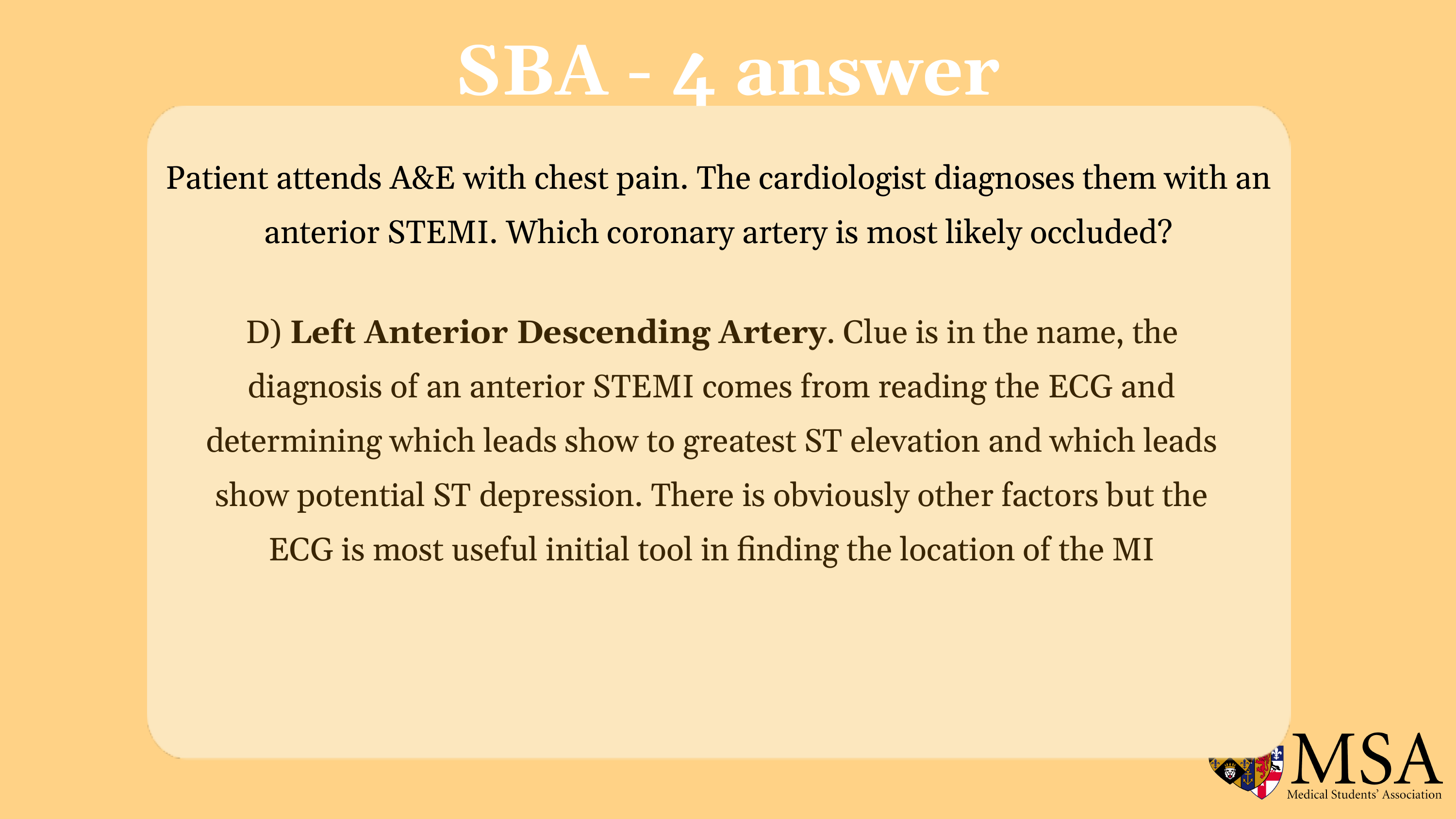

SBA - 4 answer

Patient attends A&E with chest pain. The cardiologist diagnoses them with an anterior STEMI. Which coronary artery is most likely occluded?

D) Left Anterior Descending Artery. Clue is in the name, the diagnosis of an anterior STEMI comes from reading the ECG and determining which leads show to greatest ST elevation and which leads show potential ST depression. There is obviously other factors but the ECG is most useful initial tool in finding the location of the MI